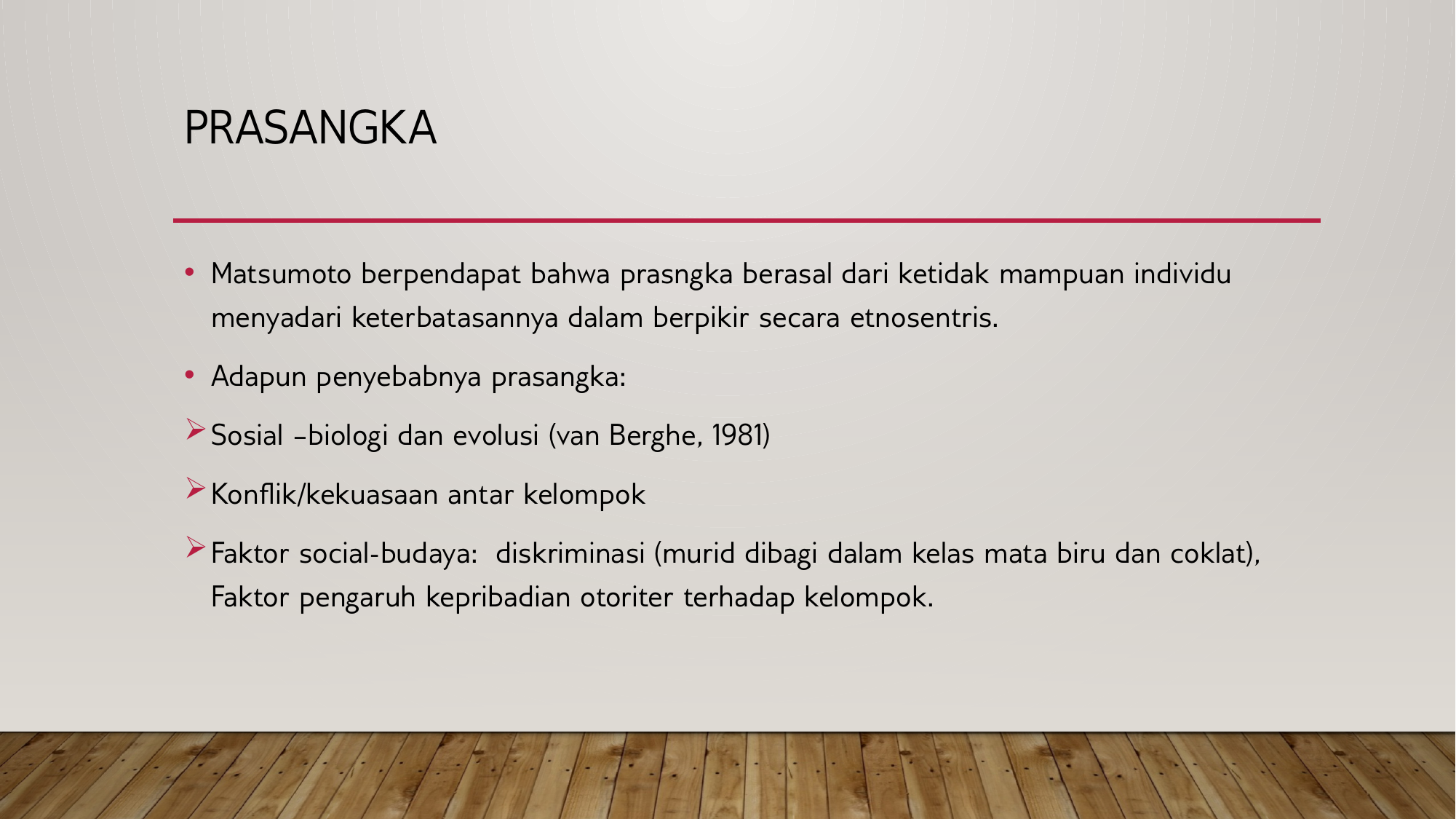

# Prasangka
Matsumoto berpendapat bahwa prasngka berasal dari ketidak mampuan individu menyadari keterbatasannya dalam berpikir secara etnosentris.
Adapun penyebabnya prasangka:
Sosial –biologi dan evolusi (van Berghe, 1981)
Konflik/kekuasaan antar kelompok
Faktor social-budaya:  diskriminasi (murid dibagi dalam kelas mata biru dan coklat), Faktor pengaruh kepribadian otoriter terhadap kelompok.